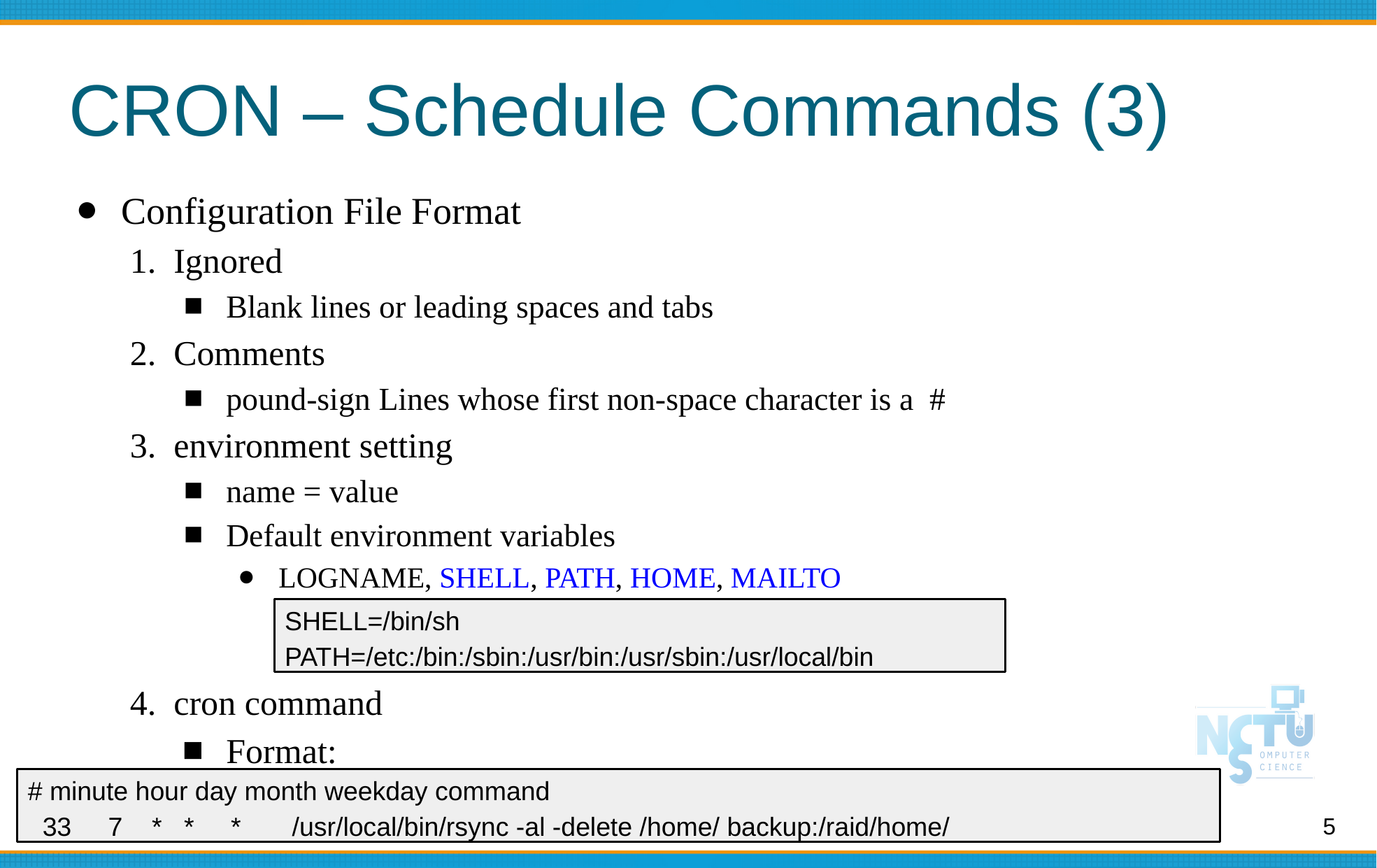

# CRON – Schedule Commands (3)
Configuration File Format
Ignored
Blank lines or leading spaces and tabs
Comments
pound-sign Lines whose first non-space character is a  #
environment setting
name = value
Default environment variables
LOGNAME, SHELL, PATH, HOME, MAILTO

cron command
Format:

SHELL=/bin/sh
PATH=/etc:/bin:/sbin:/usr/bin:/usr/sbin:/usr/local/bin
# minute hour day month weekday command
  33     7    *   *     *       /usr/local/bin/rsync -al -delete /home/ backup:/raid/home/
5